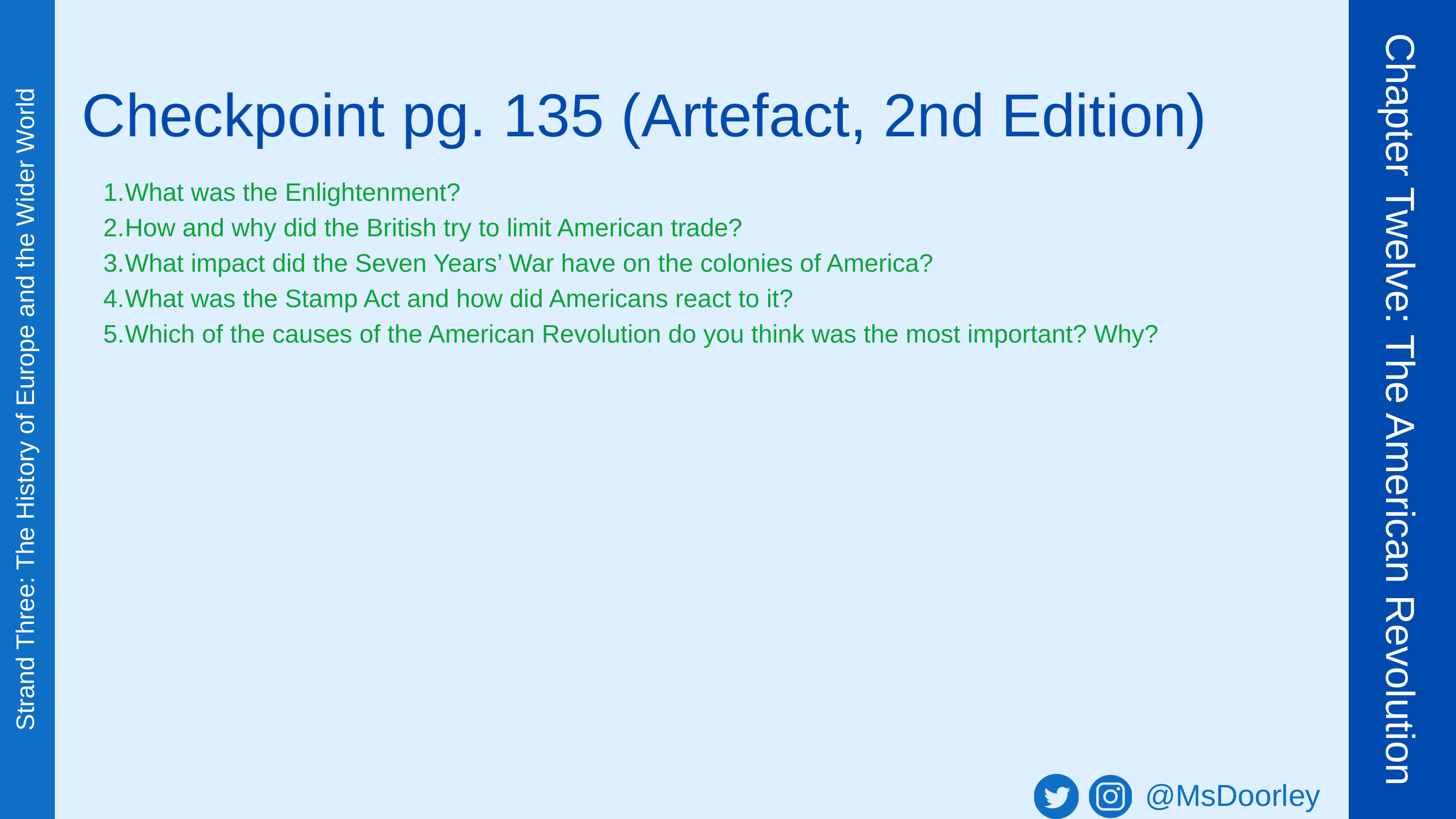

Checkpoint pg. 135 (Artefact, 2nd Edition)
What was the Enlightenment?
How and why did the British try to limit American trade?
What impact did the Seven Years’ War have on the colonies of America?
What was the Stamp Act and how did Americans react to it?
Which of the causes of the American Revolution do you think was the most important? Why?
Chapter Twelve: The American Revolution
Strand Three: The History of Europe and the Wider World

@MsDoorley